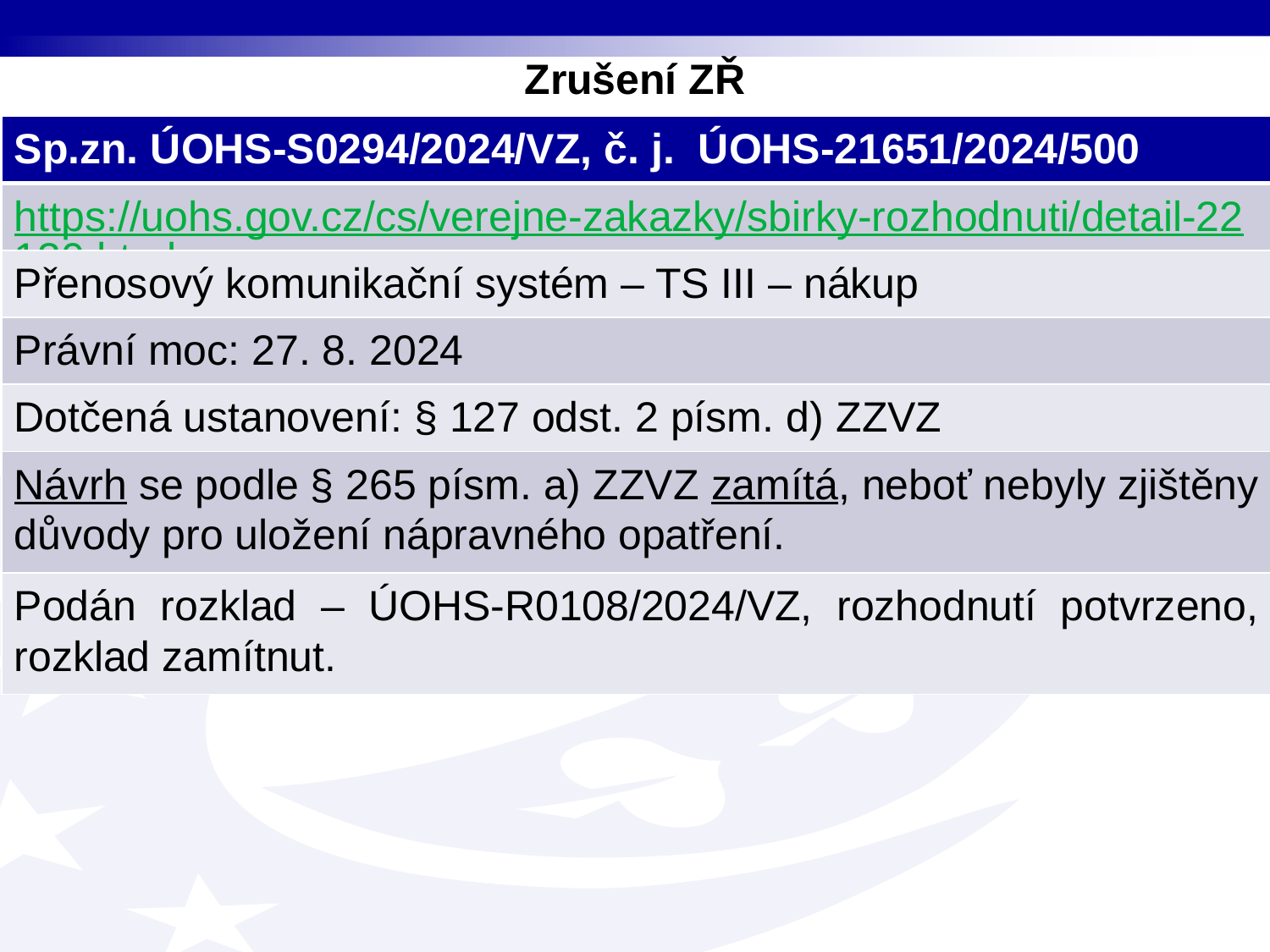

# Zrušení ZŘ
| Sp.zn. ÚOHS-S0294/2024/VZ, č. j.  ÚOHS-21651/2024/500 |
| --- |
| https://uohs.gov.cz/cs/verejne-zakazky/sbirky-rozhodnuti/detail-22130.html |
| Přenosový komunikační systém – TS III – nákup |
| Právní moc: 27. 8. 2024 |
| Dotčená ustanovení: § 127 odst. 2 písm. d) ZZVZ |
| Návrh se podle § 265 písm. a) ZZVZ zamítá, neboť nebyly zjištěny důvody pro uložení nápravného opatření. |
| Podán rozklad – ÚOHS-R0108/2024/VZ, rozhodnutí potvrzeno, rozklad zamítnut. |